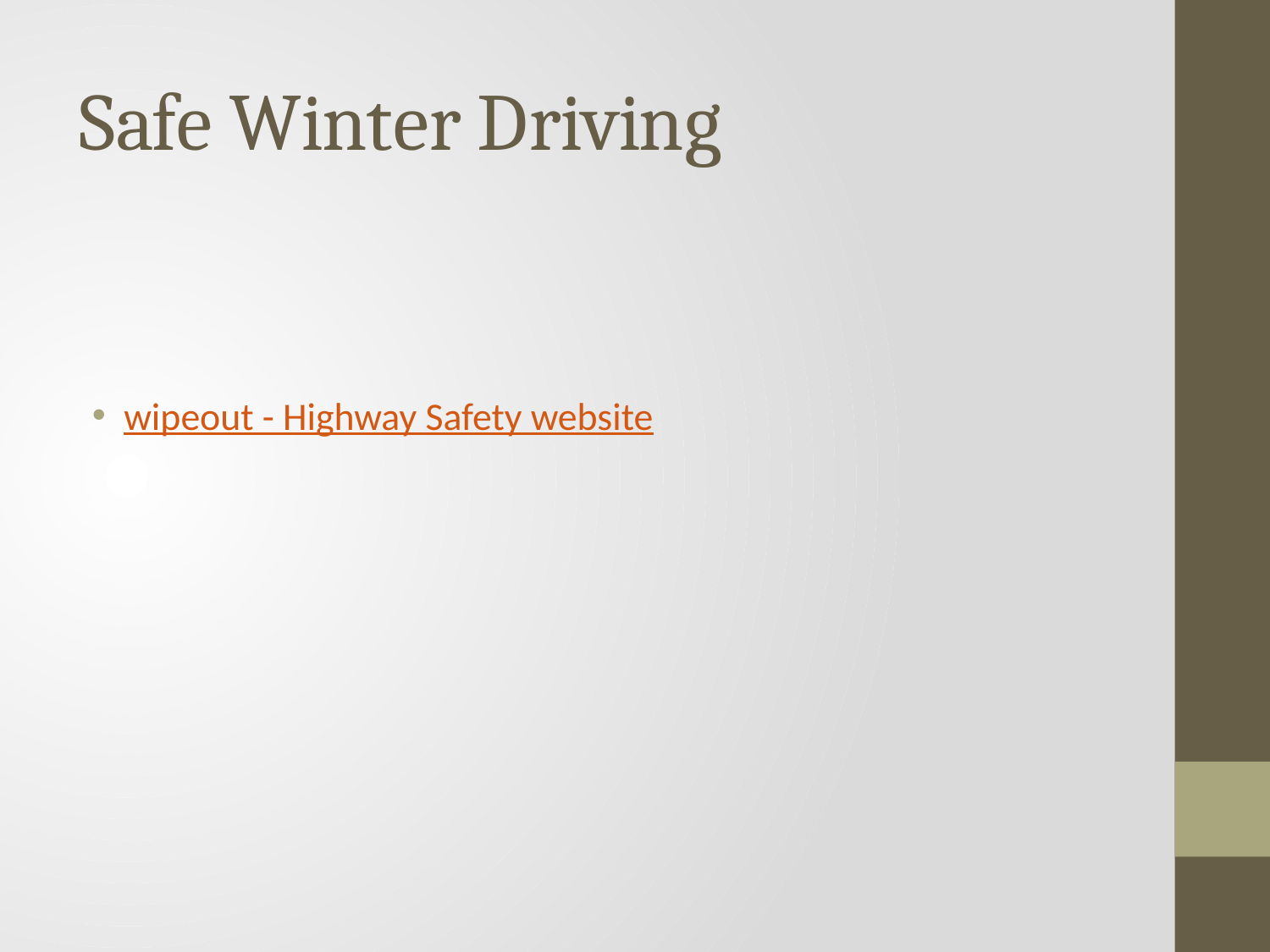

# Safe Winter Driving

wipeout - Highway Safety website